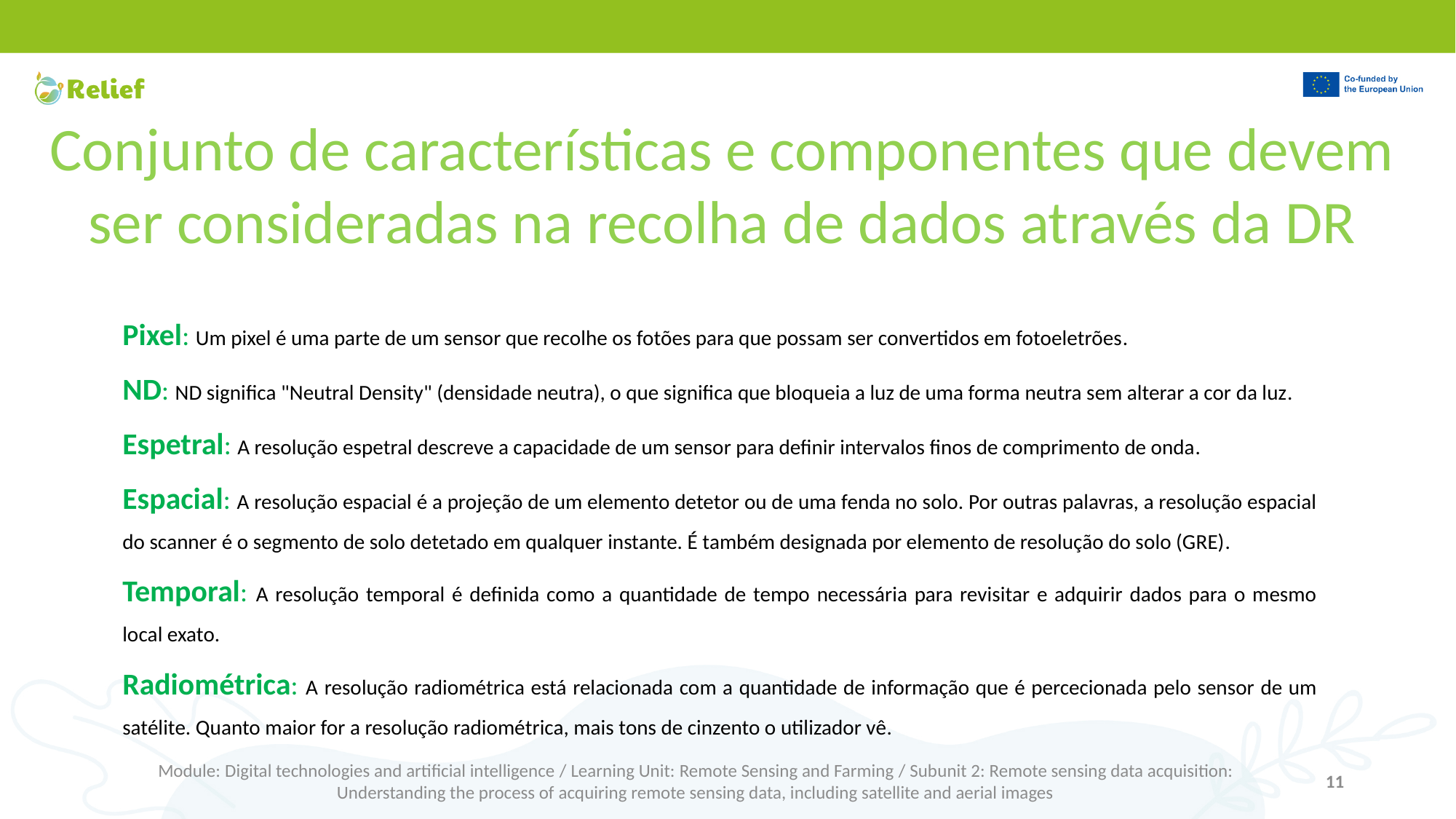

Conjunto de características e componentes que devem ser consideradas na recolha de dados através da DR
Pixel: Um pixel é uma parte de um sensor que recolhe os fotões para que possam ser convertidos em fotoeletrões.
ND: ND significa "Neutral Density" (densidade neutra), o que significa que bloqueia a luz de uma forma neutra sem alterar a cor da luz.
Espetral: A resolução espetral descreve a capacidade de um sensor para definir intervalos finos de comprimento de onda.
Espacial: A resolução espacial é a projeção de um elemento detetor ou de uma fenda no solo. Por outras palavras, a resolução espacial do scanner é o segmento de solo detetado em qualquer instante. É também designada por elemento de resolução do solo (GRE).
Temporal: A resolução temporal é definida como a quantidade de tempo necessária para revisitar e adquirir dados para o mesmo local exato.
Radiométrica: A resolução radiométrica está relacionada com a quantidade de informação que é percecionada pelo sensor de um satélite. Quanto maior for a resolução radiométrica, mais tons de cinzento o utilizador vê.
Module: Digital technologies and artificial intelligence / Learning Unit: Remote Sensing and Farming / Subunit 2: Remote sensing data acquisition: Understanding the process of acquiring remote sensing data, including satellite and aerial images
11